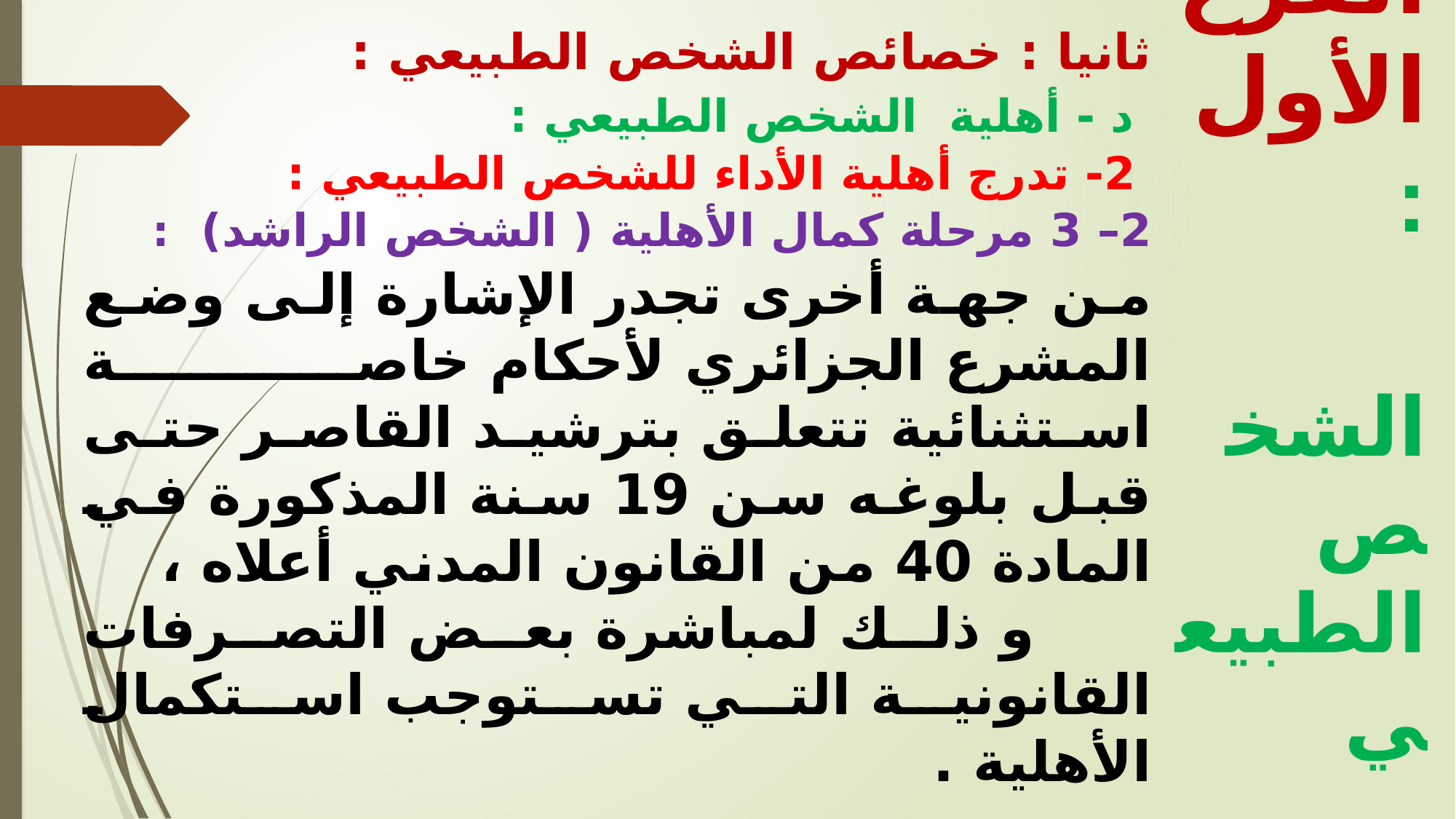

ثانيا : خصائص الشخص الطبيعي :
 د - أهلية  الشخص الطبيعي :
 2	- تدرج أهلية الأداء للشخص الطبيعي :
2– 3 مرحلة كمال الأهلية ( الشخص الراشد)  :
من جهة أخرى تجدر الإشارة إلى وضع المشرع الجزائري لأحكام خاصة استثنائية تتعلق بترشيد القاصر حتى قبل بلوغه سن 19 سنة المذكورة في المادة 40 من القانون المدني أعلاه ،           و ذلك لمباشرة بعض التصرفات القانونية التي تستوجب استكمال الأهلية .
الفرع الأول :
 الشخص الطبيعي